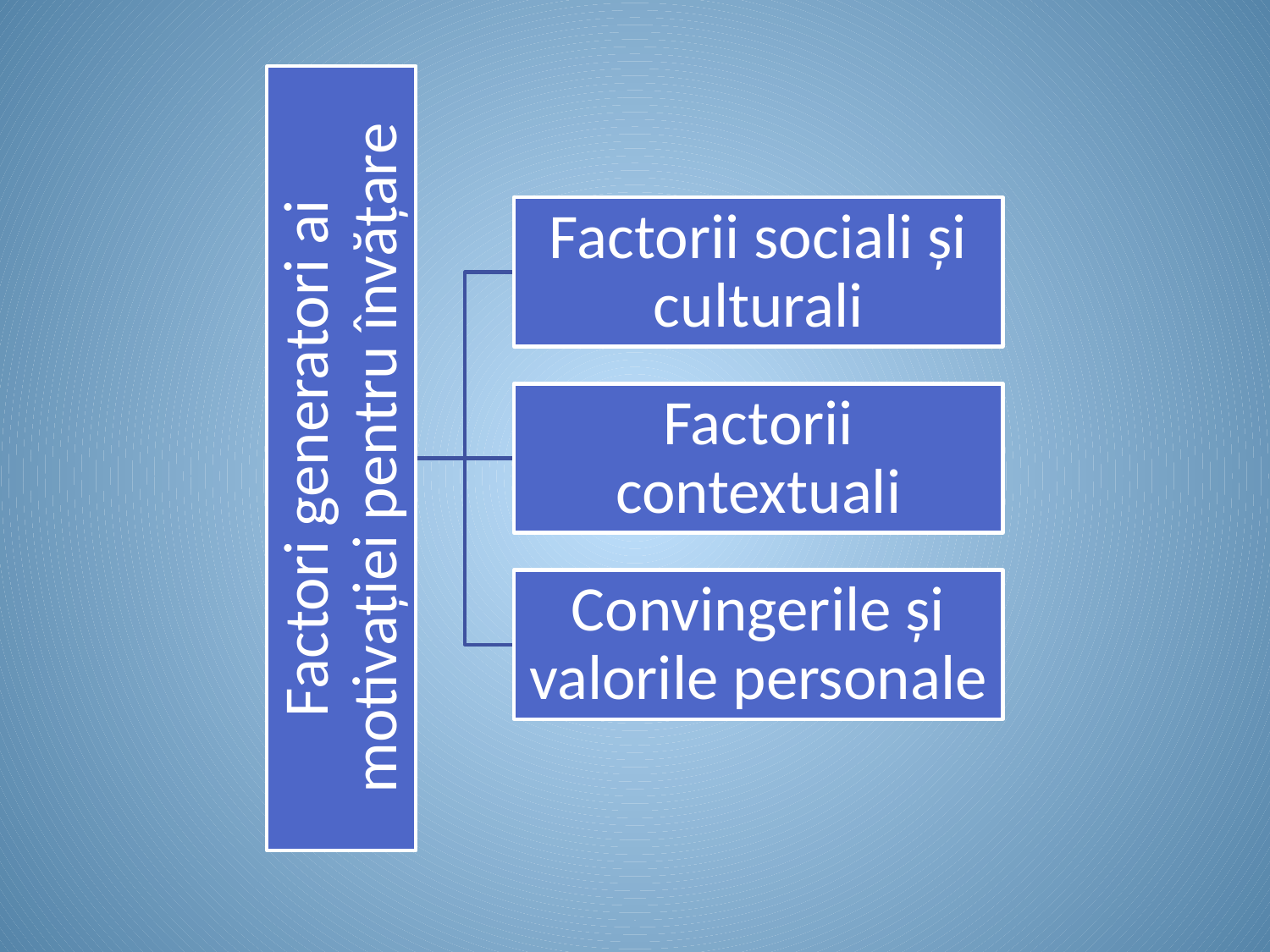

Factori generatori ai motivației pentru învățare
Factorii sociali și culturali
Factorii contextuali
Convingerile și valorile personale